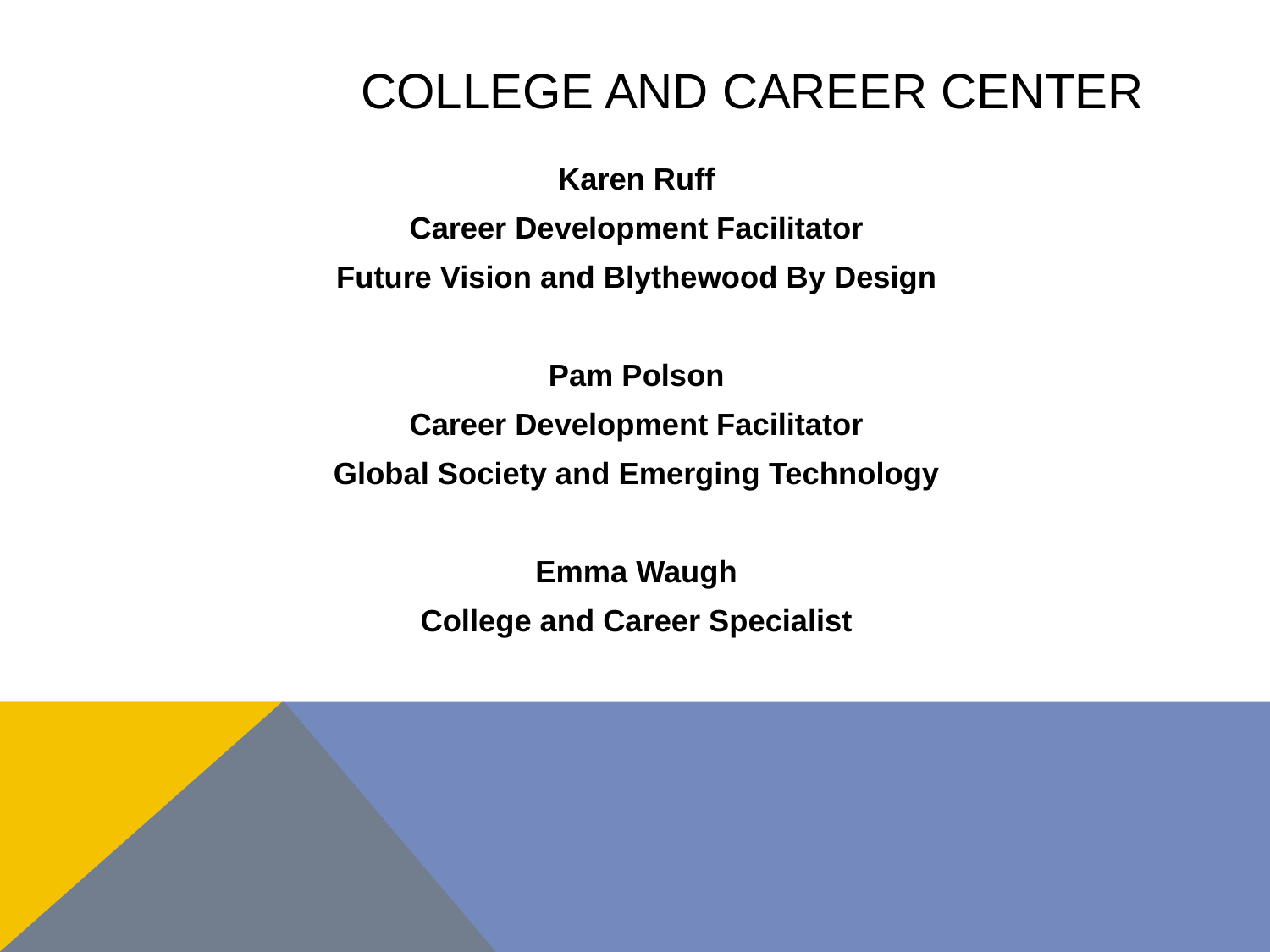

# College and Career Center
Karen Ruff
Career Development Facilitator
Future Vision and Blythewood By Design

Pam Polson
Career Development Facilitator
Global Society and Emerging Technology

Emma Waugh
College and Career Specialist